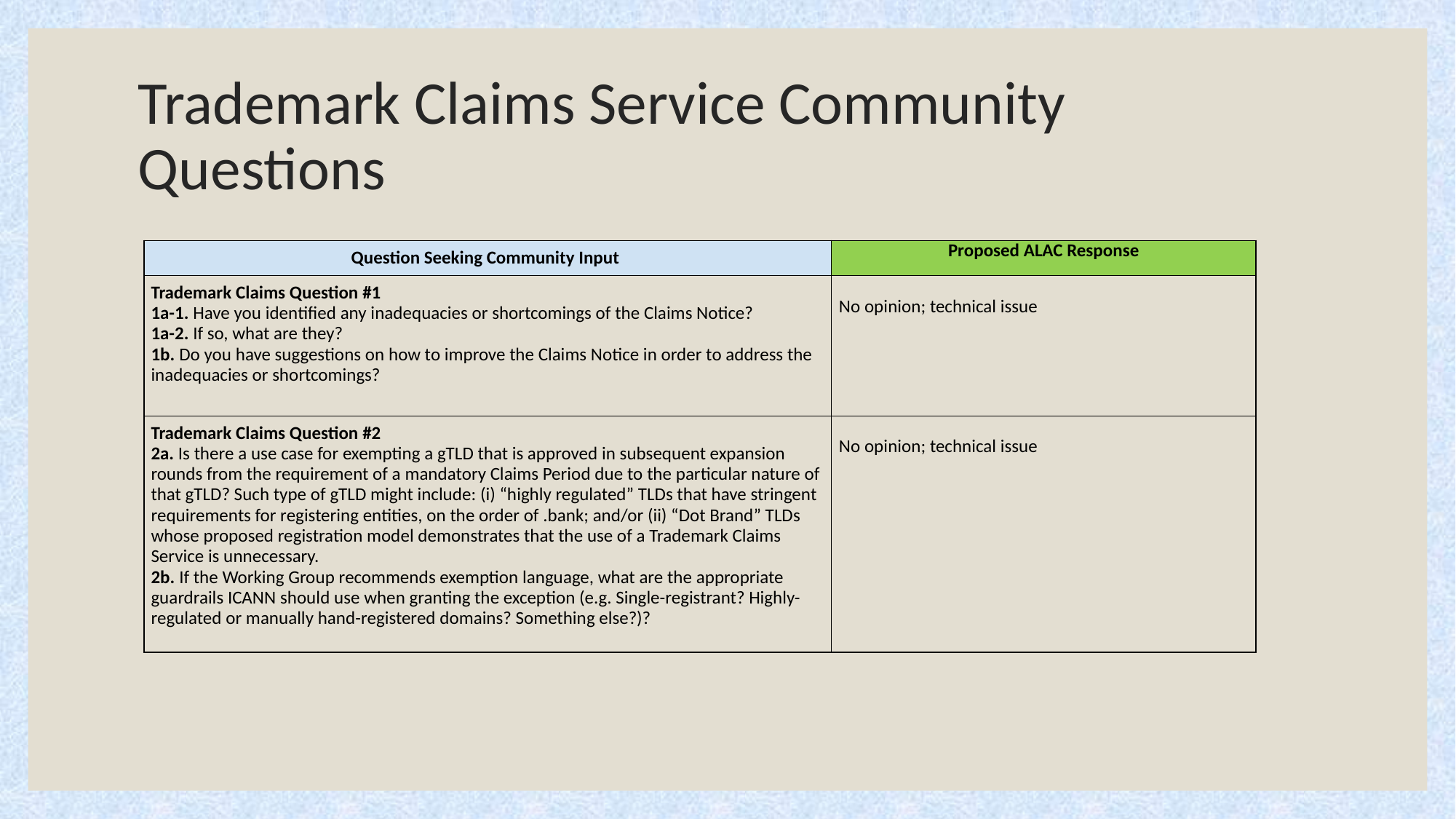

# Trademark Claims Service Community Questions
| Question Seeking Community Input | Proposed ALAC Response |
| --- | --- |
| Trademark Claims Question #1 1a-1. Have you identified any inadequacies or shortcomings of the Claims Notice? 1a-2. If so, what are they? 1b. Do you have suggestions on how to improve the Claims Notice in order to address the inadequacies or shortcomings? | No opinion; technical issue |
| Trademark Claims Question #2 2a. Is there a use case for exempting a gTLD that is approved in subsequent expansion rounds from the requirement of a mandatory Claims Period due to the particular nature of that gTLD? Such type of gTLD might include: (i) “highly regulated” TLDs that have stringent requirements for registering entities, on the order of .bank; and/or (ii) “Dot Brand” TLDs whose proposed registration model demonstrates that the use of a Trademark Claims Service is unnecessary. 2b. If the Working Group recommends exemption language, what are the appropriate guardrails ICANN should use when granting the exception (e.g. Single-registrant? Highly-regulated or manually hand-registered domains? Something else?)? | No opinion; technical issue |